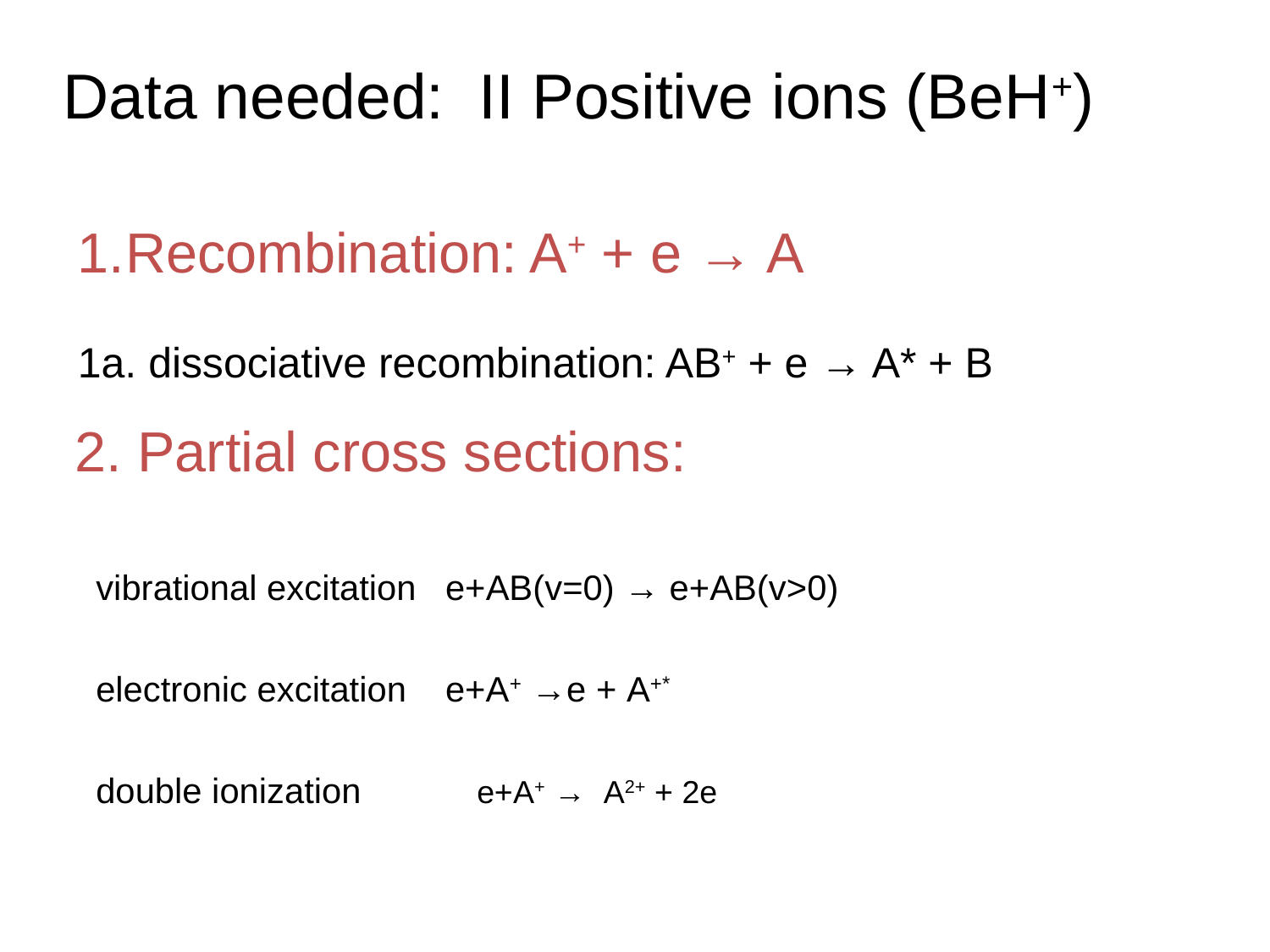

Data needed:  II Positive ions (BeH+)
Recombination: A+ + e → A

1a. dissociative recombination: AB+ + e → A* + B
2. Partial cross sections:

vibrational excitation   e+AB(v=0) → e+AB(v>0)

electronic excitation    e+A+ →e + A+*

double ionization	e+A+ →  A2+ + 2e